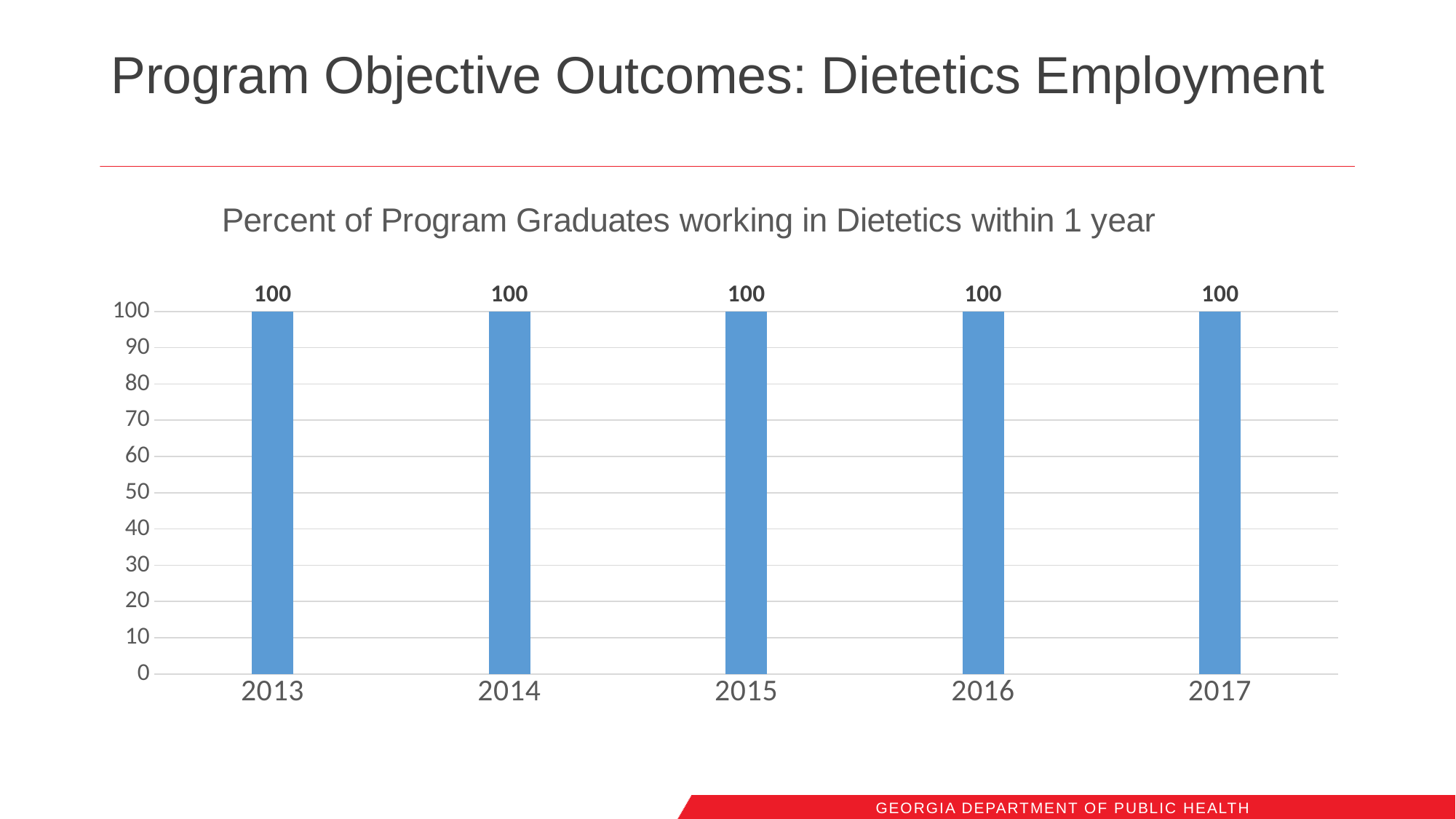

# Program Objective Outcomes: Dietetics Employment

### Chart: Percent of Program Graduates working in Dietetics within 1 year

| Category | Series 1 | Series 2 | Series 3 |
|---|---|---|---|
| 2013 | None | 100.0 | None |
| 2014 | None | 100.0 | None |
| 2015 | None | 100.0 | None |
| 2016 | None | 100.0 | None |
| 2017 | None | 100.0 | None |